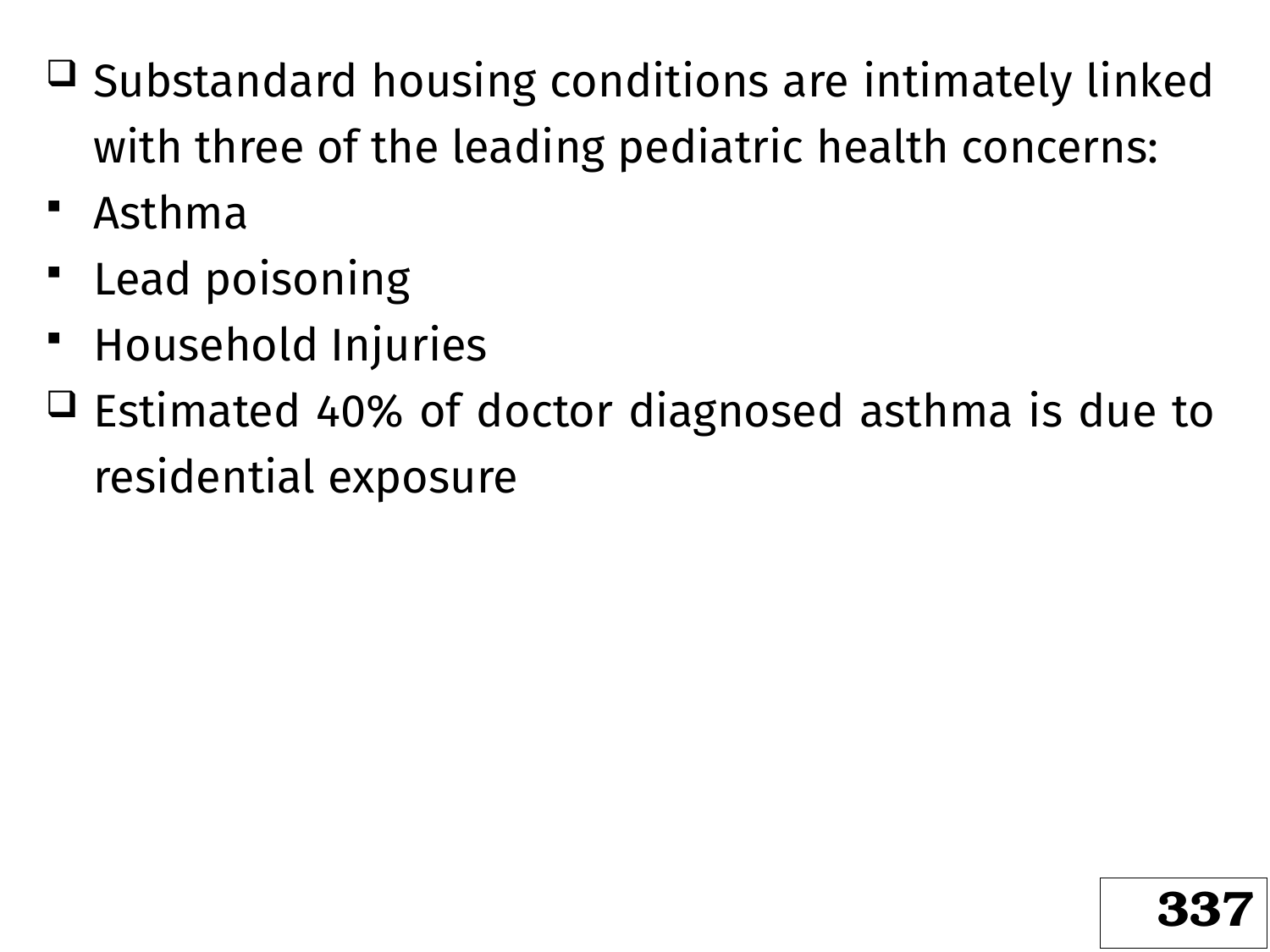

Substandard housing conditions are intimately linked with three of the leading pediatric health concerns:
Asthma
Lead poisoning
Household Injuries
Estimated 40% of doctor diagnosed asthma is due to residential exposure

337